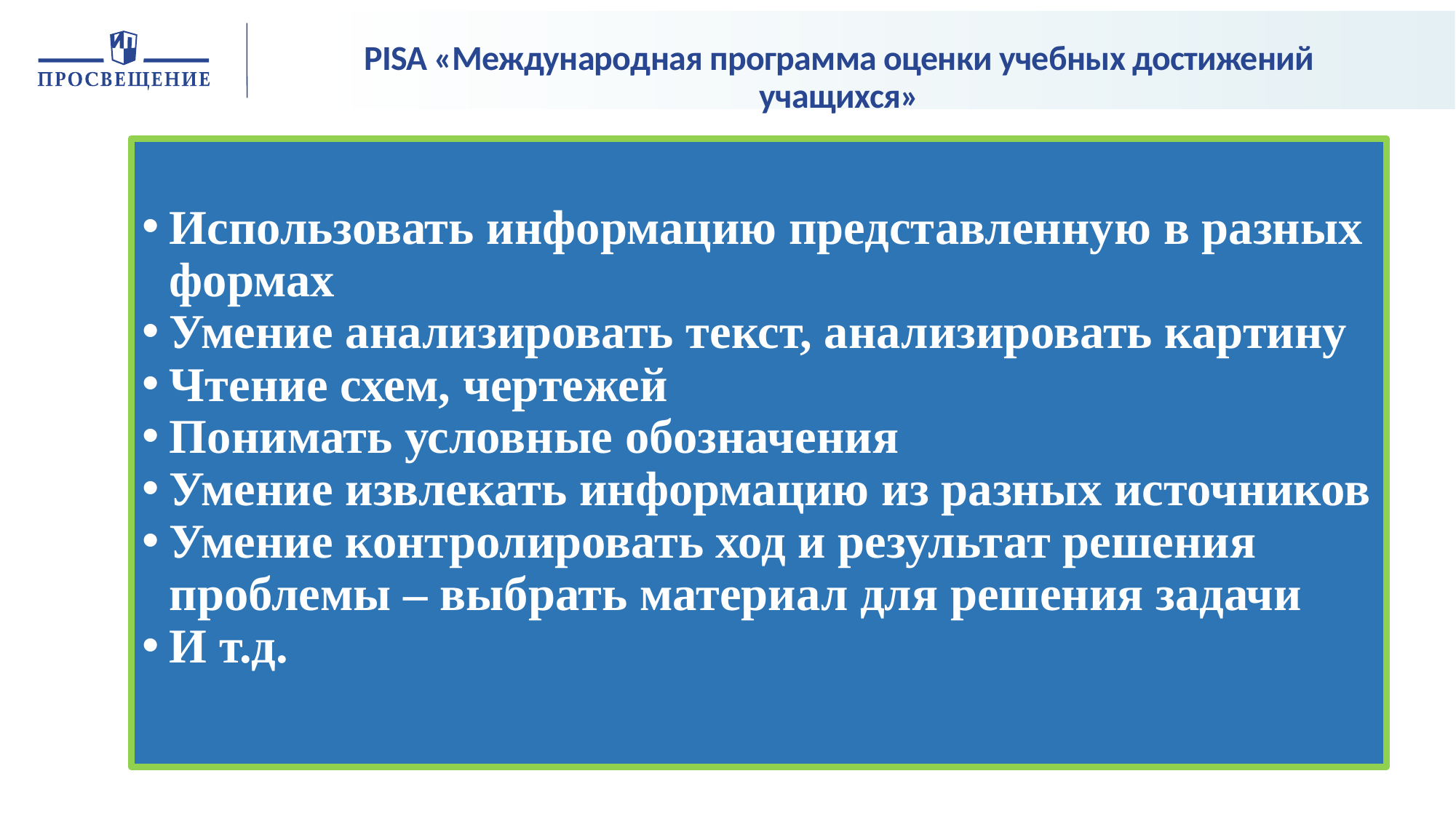

PISA «Международная программа оценки учебных достижений учащихся»

Использовать информацию представленную в разных формах
Умение анализировать текст, анализировать картину
Чтение схем, чертежей
Понимать условные обозначения
Умение извлекать информацию из разных источников
Умение контролировать ход и результат решения проблемы – выбрать материал для решения задачи
И т.д.